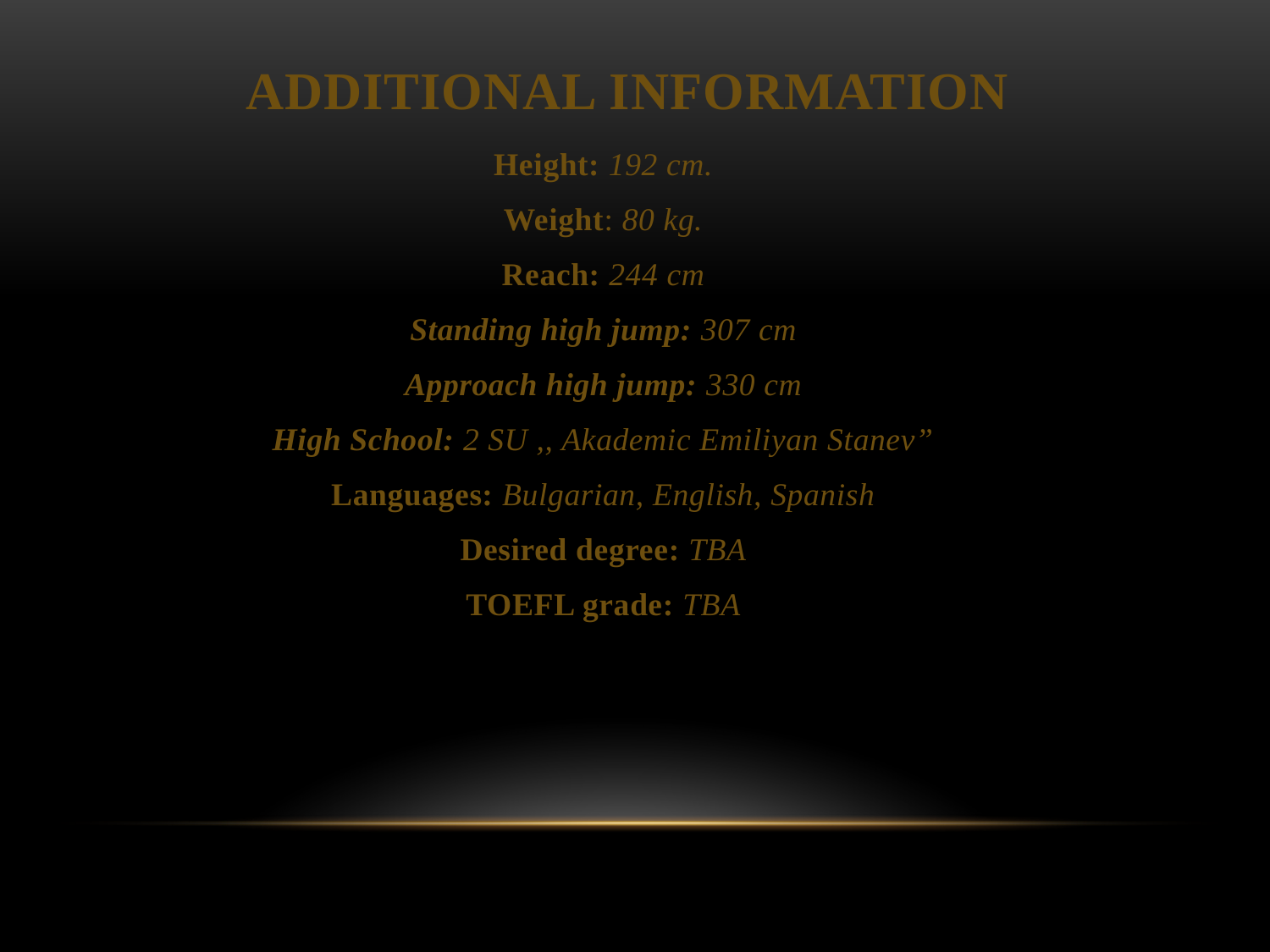

# Additional Information
Height: 192 cm.
Weight: 80 kg.
Reach: 244 cm
Standing high jump: 307 cm
Approach high jump: 330 cm
High School: 2 SU ,, Akademic Emiliyan Stanev”
Languages: Bulgarian, English, Spanish
Desired degree: TBA
TOEFL grade: TBA